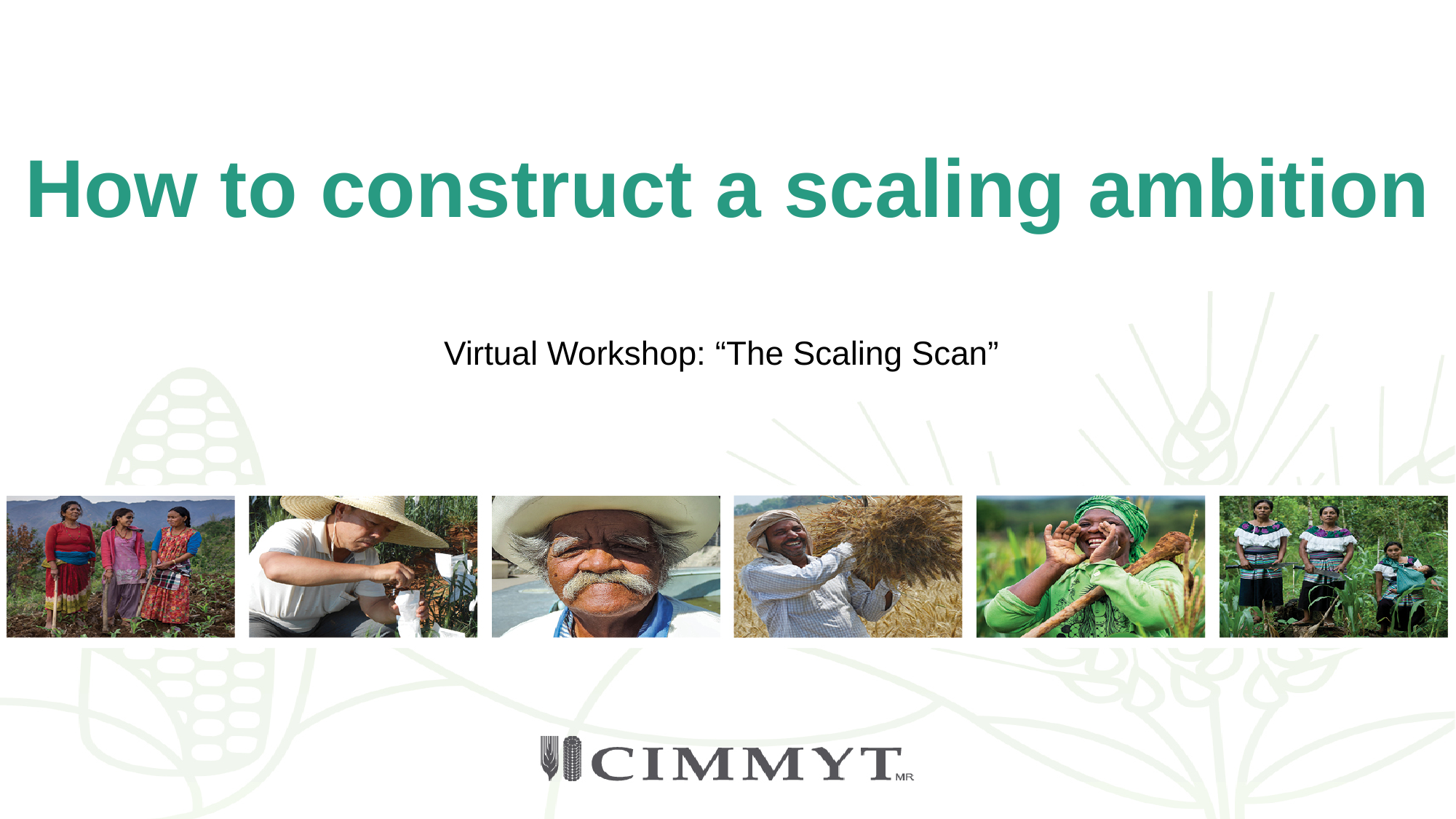

# How to construct a scaling ambition
Virtual Workshop: “The Scaling Scan”